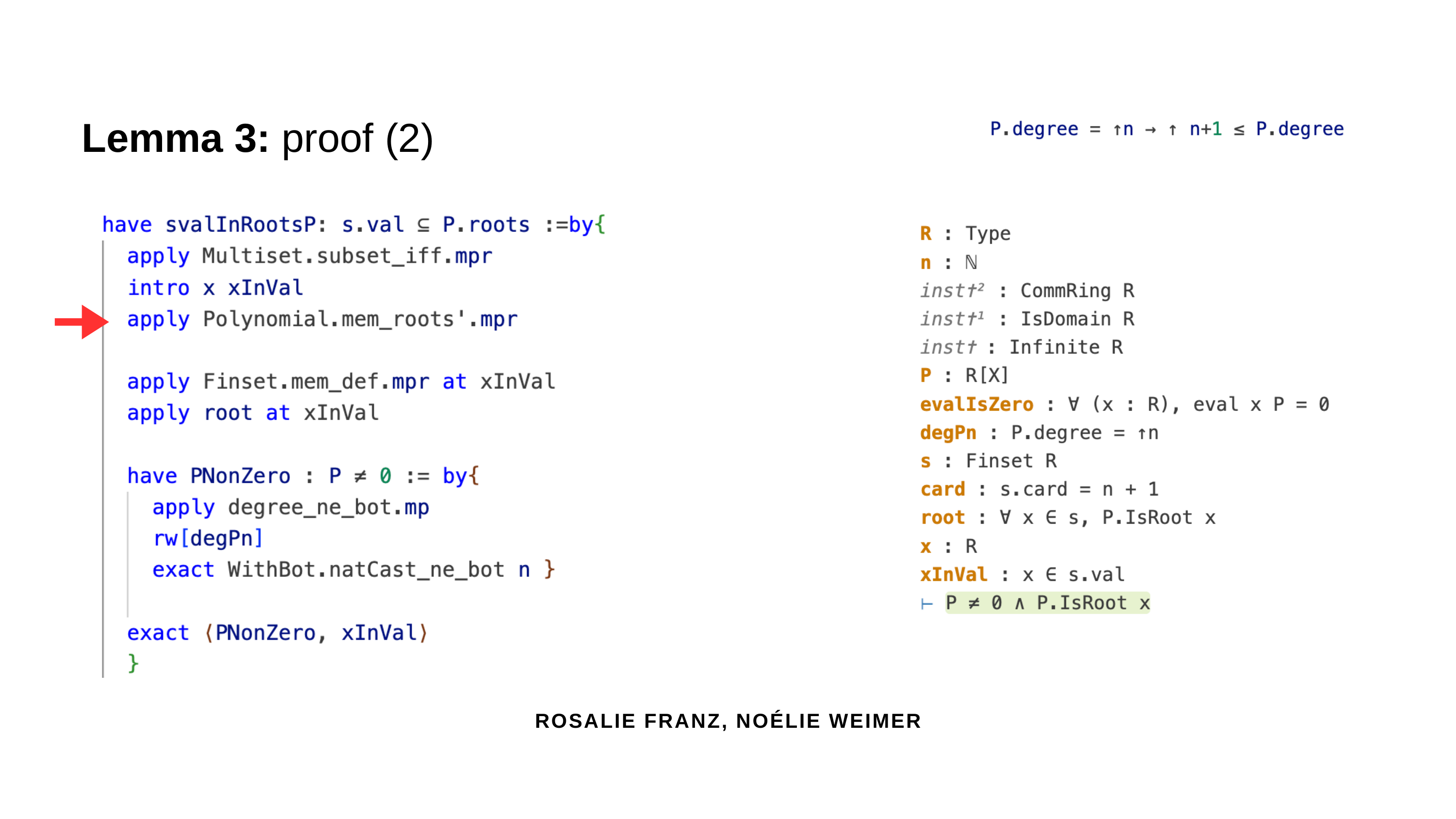

Lemma 3: proof (2)

ROSALIE FRANZ, NOÉLIE WEIMER